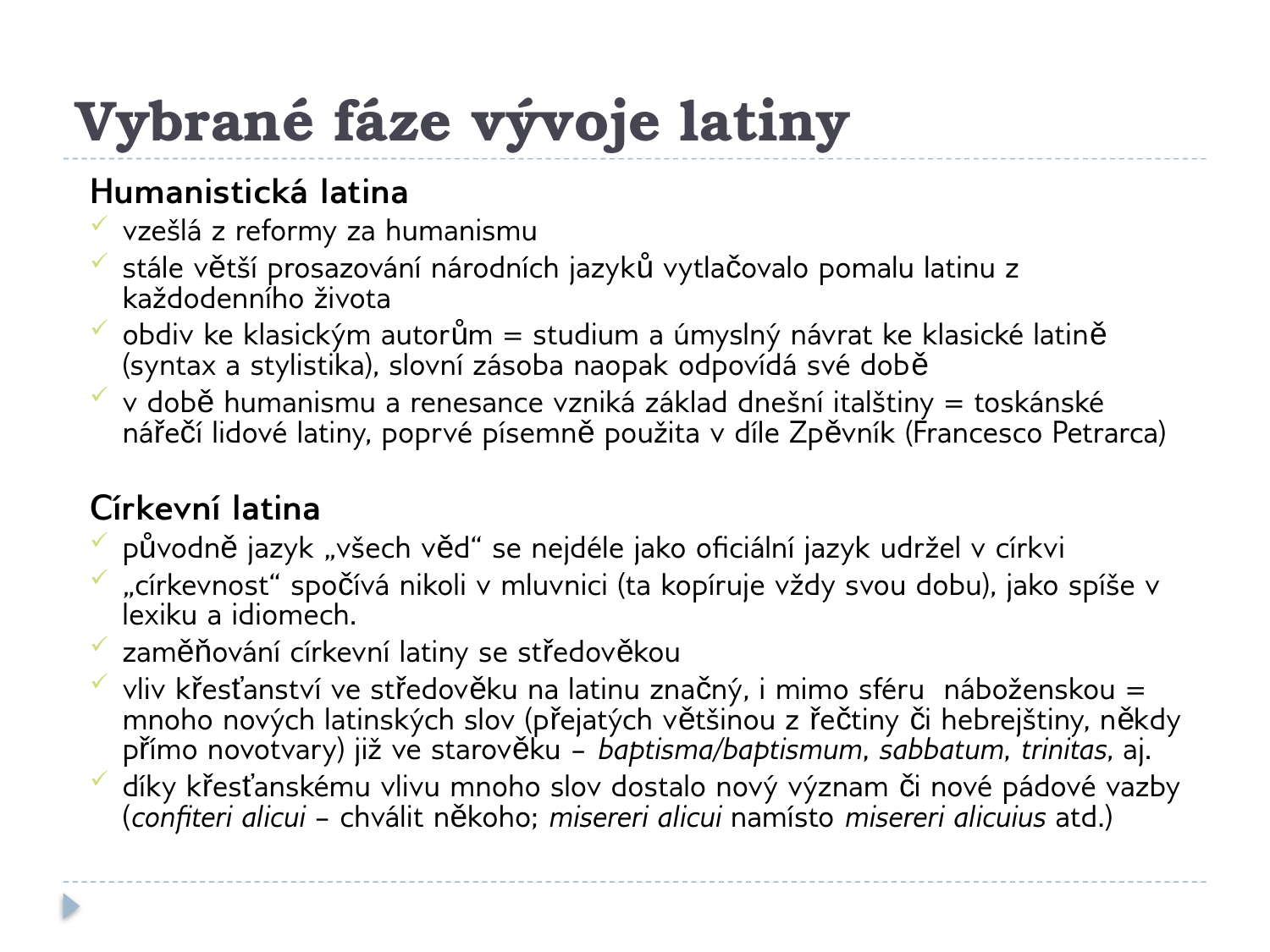

# Vybrané fáze vývoje latiny
Humanistická latina
vzešlá z reformy za humanismu
stále větší prosazování národních jazyků vytlačovalo pomalu latinu z každodenního života
obdiv ke klasickým autorům = studium a úmyslný návrat ke klasické latině (syntax a stylistika), slovní zásoba naopak odpovídá své době
v době humanismu a renesance vzniká základ dnešní italštiny = toskánské nářečí lidové latiny, poprvé písemně použita v díle Zpěvník (Francesco Petrarca)

Církevní latina
původně jazyk „všech věd“ se nejdéle jako oficiální jazyk udržel v církvi
„církevnost“ spočívá nikoli v mluvnici (ta kopíruje vždy svou dobu), jako spíše v lexiku a idiomech.
zaměňování církevní latiny se středověkou
vliv křesťanství ve středověku na latinu značný, i mimo sféru  náboženskou = mnoho nových latinských slov (přejatých většinou z řečtiny či hebrejštiny, někdy přímo novotvary) již ve starověku – baptisma/baptismum, sabbatum, trinitas, aj.
díky křesťanskému vlivu mnoho slov dostalo nový význam či nové pádové vazby (confiteri alicui – chválit někoho; misereri alicui namísto misereri alicuius atd.)